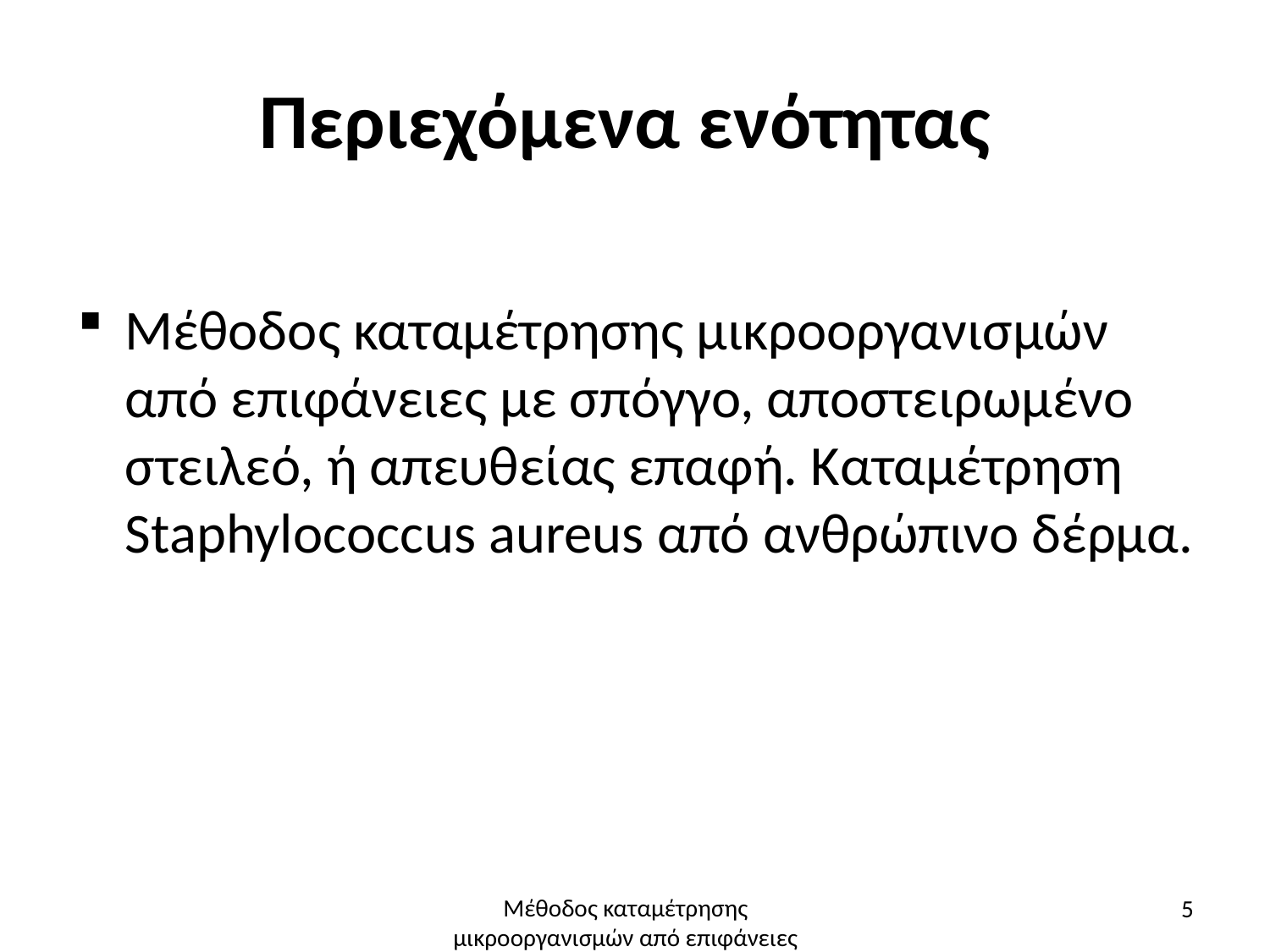

# Περιεχόμενα ενότητας
Μέθοδος καταμέτρησης μικροοργανισμών από επιφάνειες με σπόγγο, αποστειρωμένο στειλεό, ή απευθείας επαφή. Καταμέτρηση Staphylocοccus aureus από ανθρώπινο δέρμα.
5
Μέθοδος καταμέτρησης μικροοργανισμών από επιφάνειες